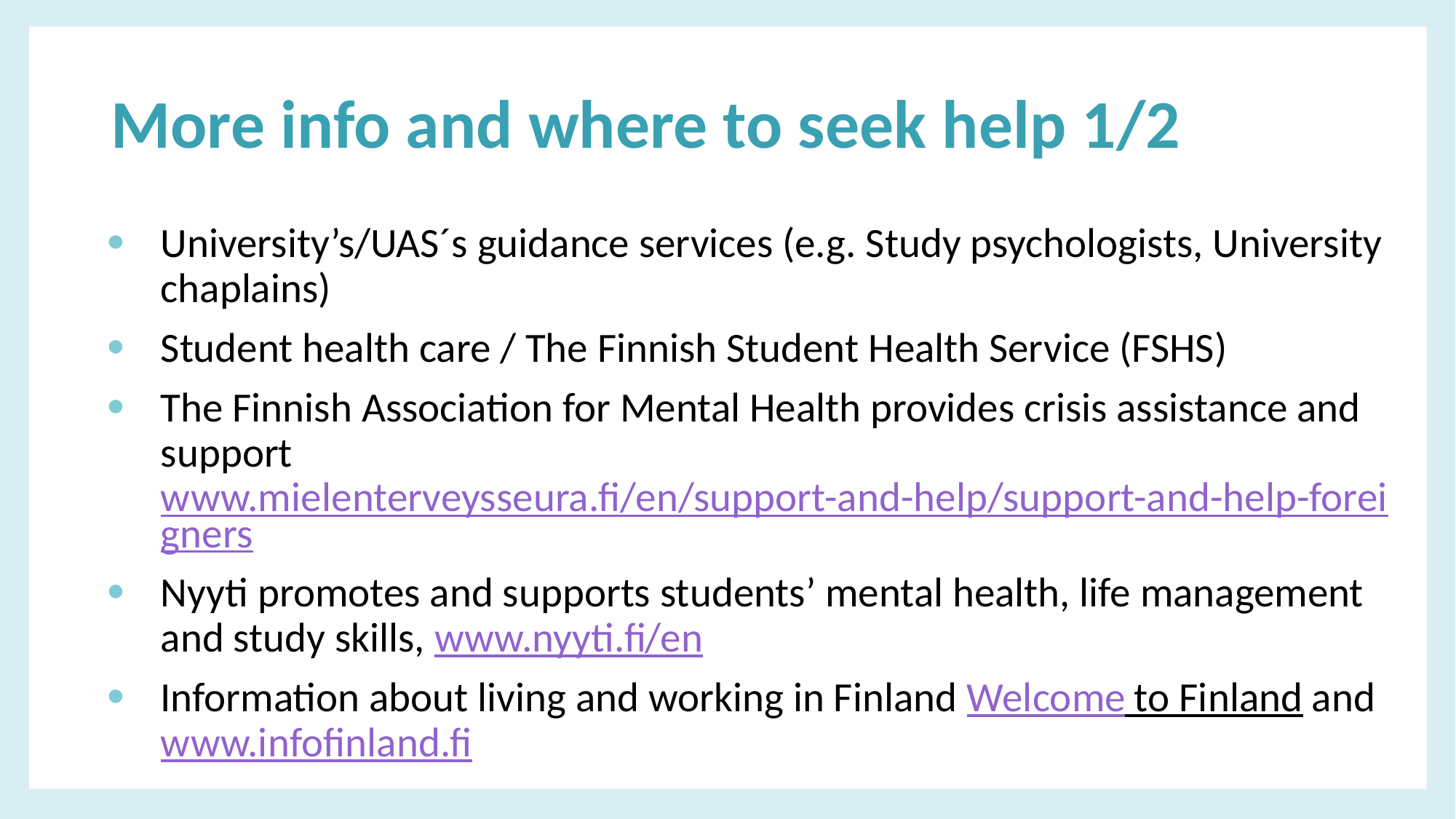

# More info and where to seek help 1/2
University’s/UAS´s guidance services (e.g. Study psychologists, University chaplains)
Student health care / The Finnish Student Health Service (FSHS)
The Finnish Association for Mental Health provides crisis assistance and support www.mielenterveysseura.fi/en/support-and-help/support-and-help-foreigners
Nyyti promotes and supports students’ mental health, life management and study skills, www.nyyti.fi/en
Information about living and working in Finland Welcome to Finland and www.infofinland.fi